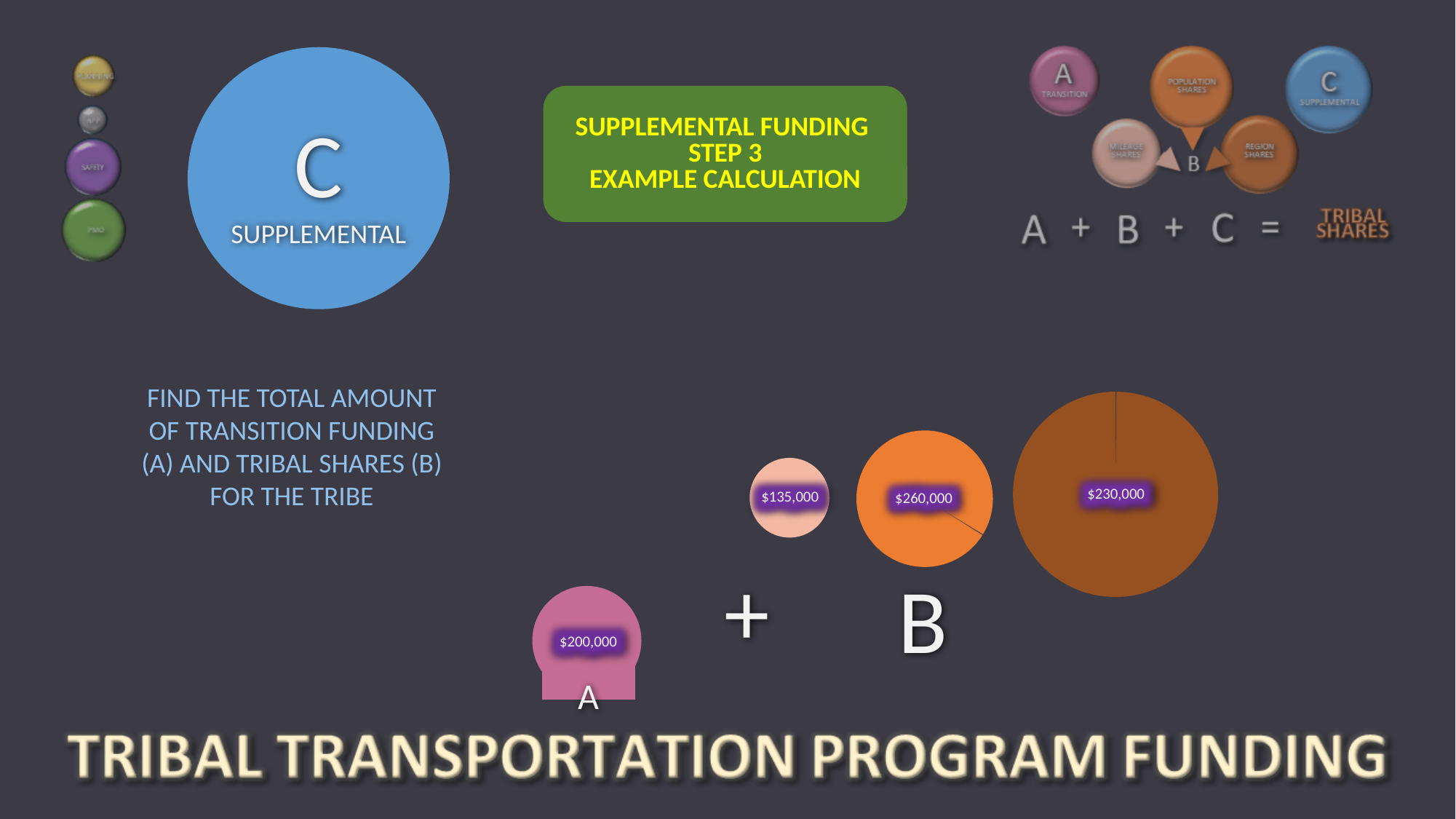

SUPPLEMENTAL FUNDING
STEP 3
EXAMPLE CALCULATION
C
SUPPLEMENTAL

### Chart

| Category | Transition |
|---|---|
FIND THE TOTAL AMOUNT OF TRANSITION FUNDING (A) AND TRIBAL SHARES (B) FOR THE TRIBE

$260,000
$135,000
$230,000

+
B

$200,000
A